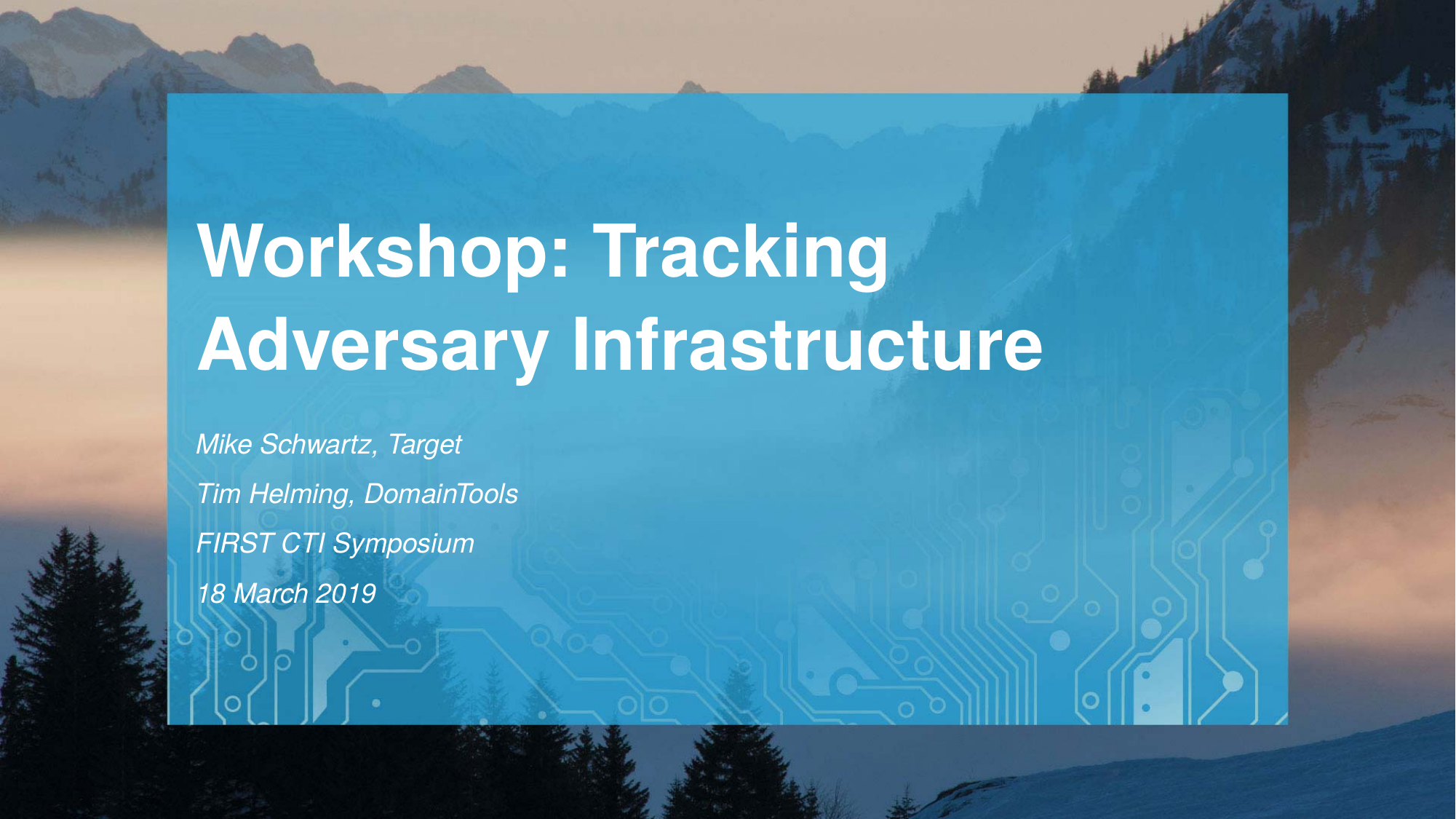

# Workshop: Tracking Adversary Infrastructure
Mike Schwartz, Target
Tim Helming, DomainTools
FIRST CTI Symposium
18 March 2019